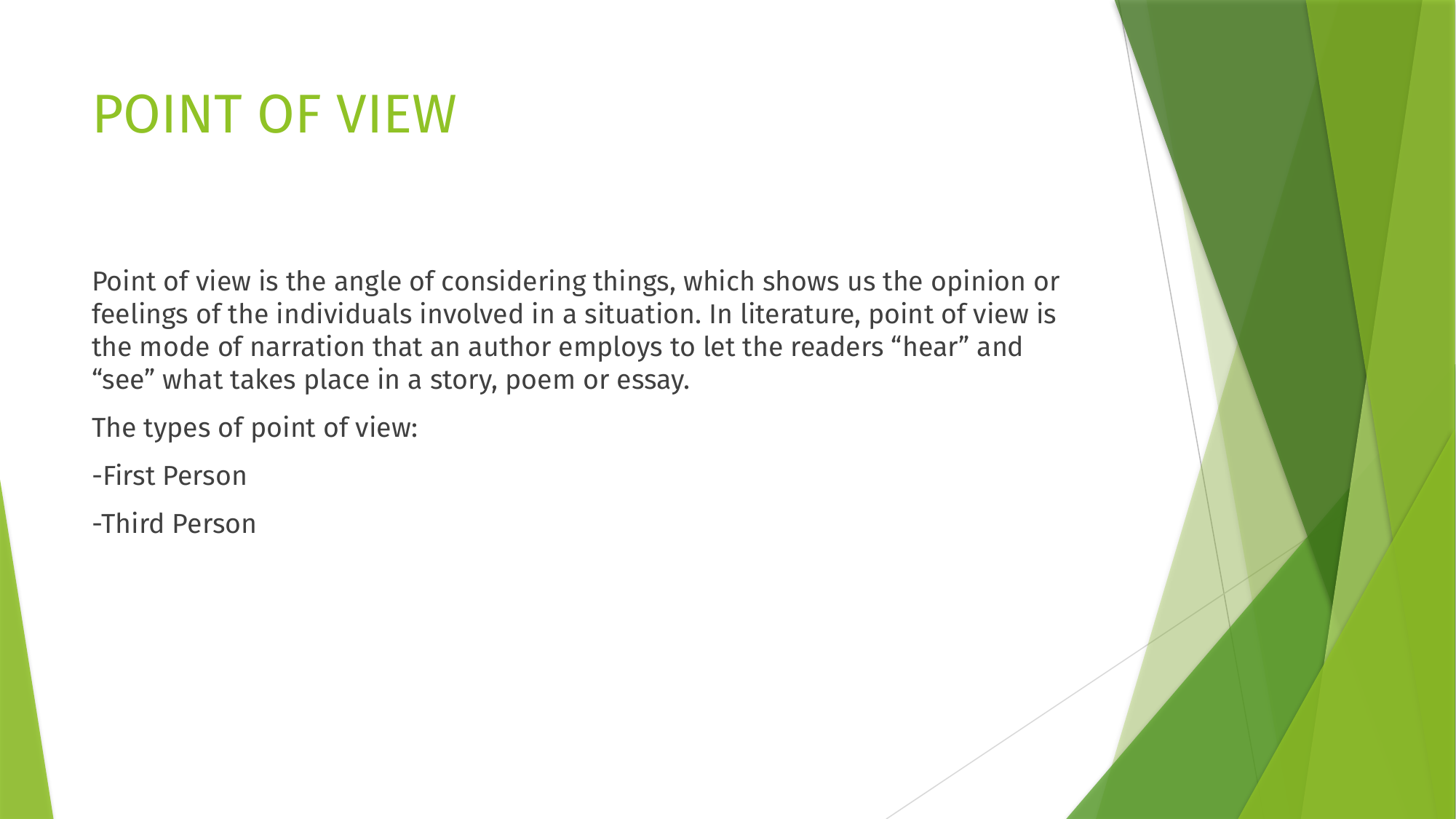

# POINT OF VIEW
Point of view is the angle of considering things, which shows us the opinion or feelings of the individuals involved in a situation. In literature, point of view is the mode of narration that an author employs to let the readers “hear” and “see” what takes place in a story, poem or essay.
The types of point of view:
-First Person
-Third Person